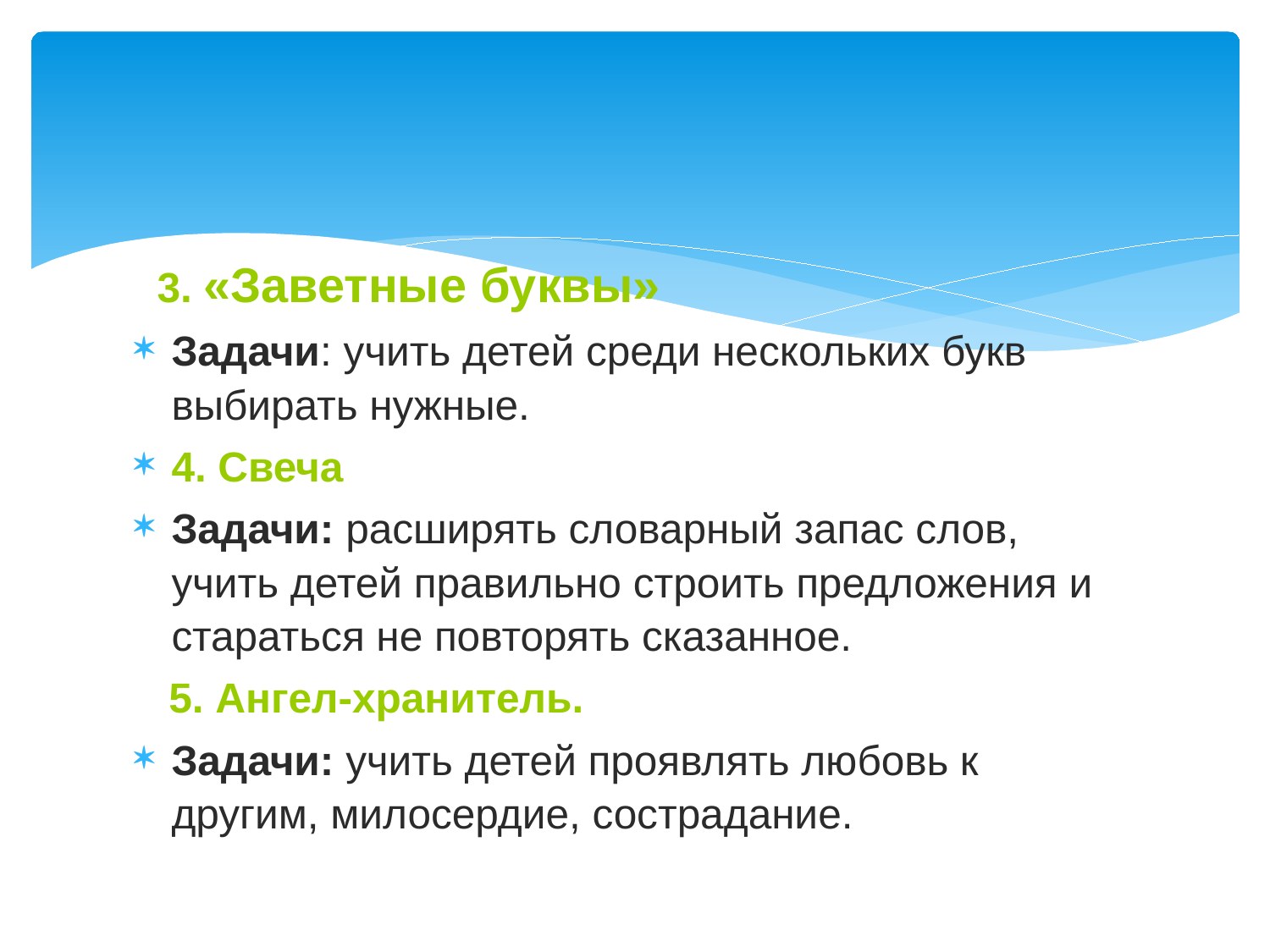

3. «Заветные буквы»
Задачи: учить детей среди нескольких букв выбирать нужные.
4. Свеча
Задачи: расширять словарный запас слов, учить детей правильно строить предложения и стараться не повторять сказанное.
   5. Ангел-хранитель.
Задачи: учить детей проявлять любовь к другим, милосердие, сострадание.